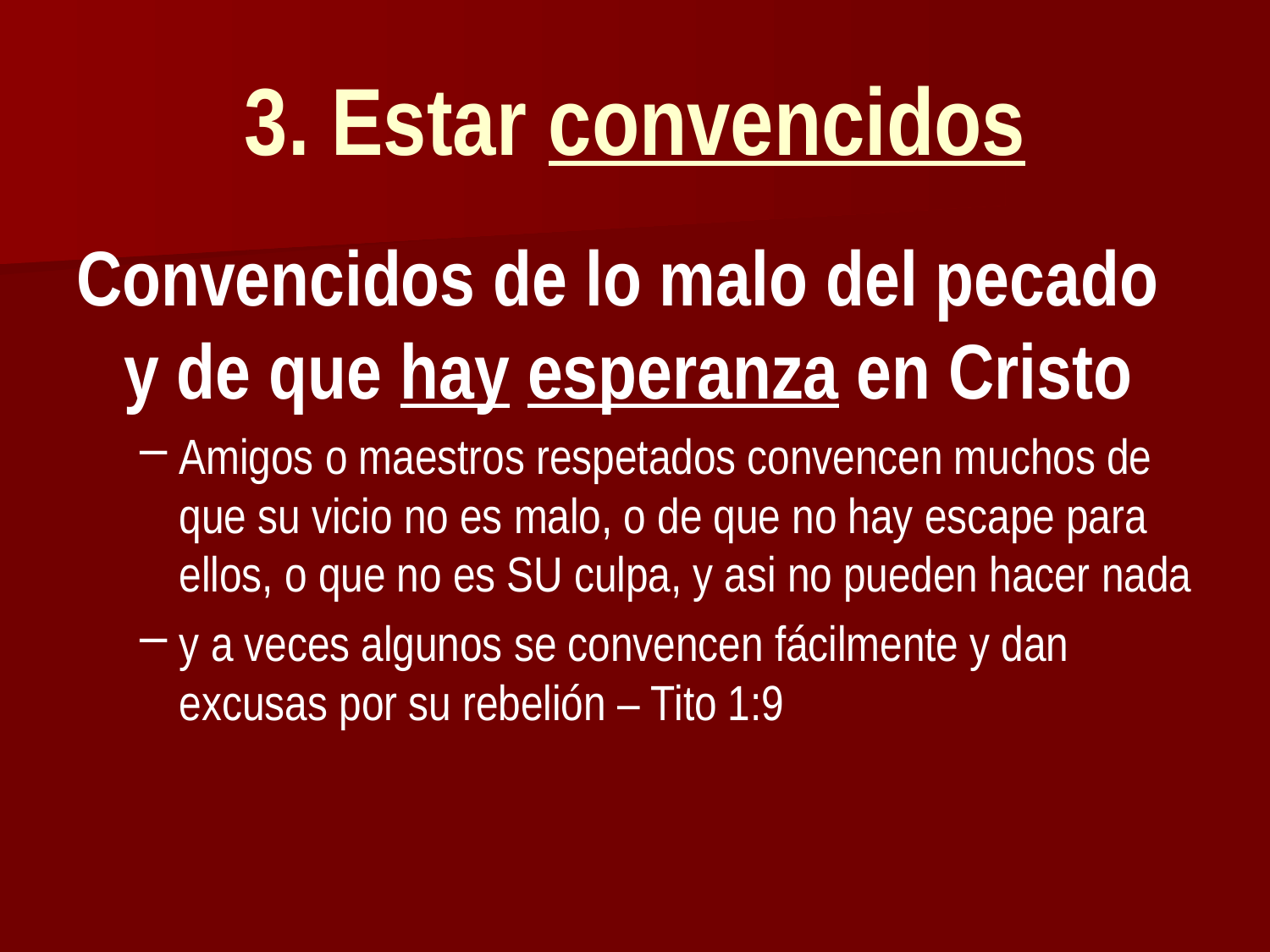

# 3. Estar convencidos
Convencidos de lo malo del pecado y de que hay esperanza en Cristo
Amigos o maestros respetados convencen muchos de que su vicio no es malo, o de que no hay escape para ellos, o que no es SU culpa, y asi no pueden hacer nada
y a veces algunos se convencen fácilmente y dan excusas por su rebelión – Tito 1:9